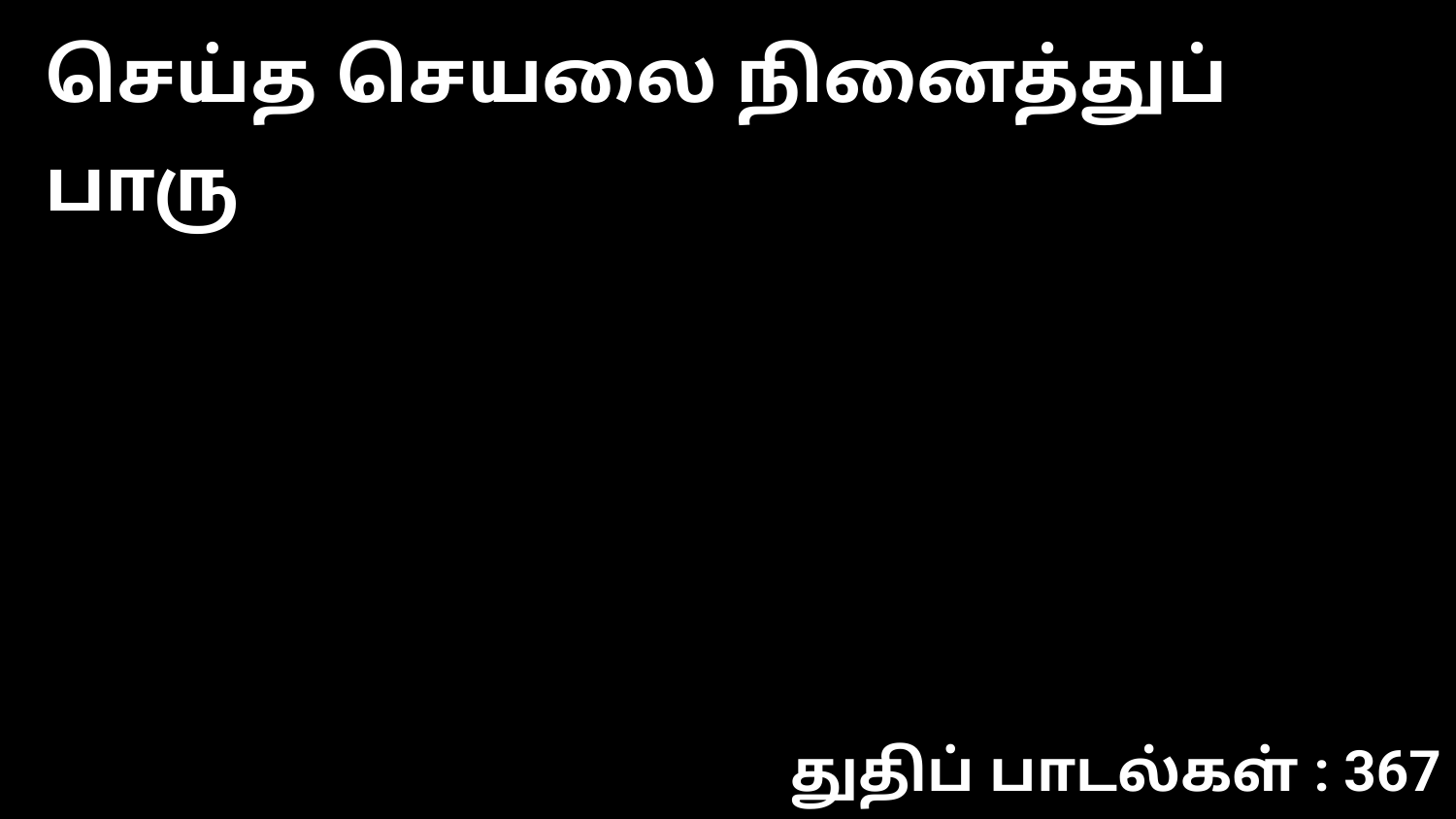

செய்த செயலை நினைத்துப் பாரு
துதிப் பாடல்கள் : 367